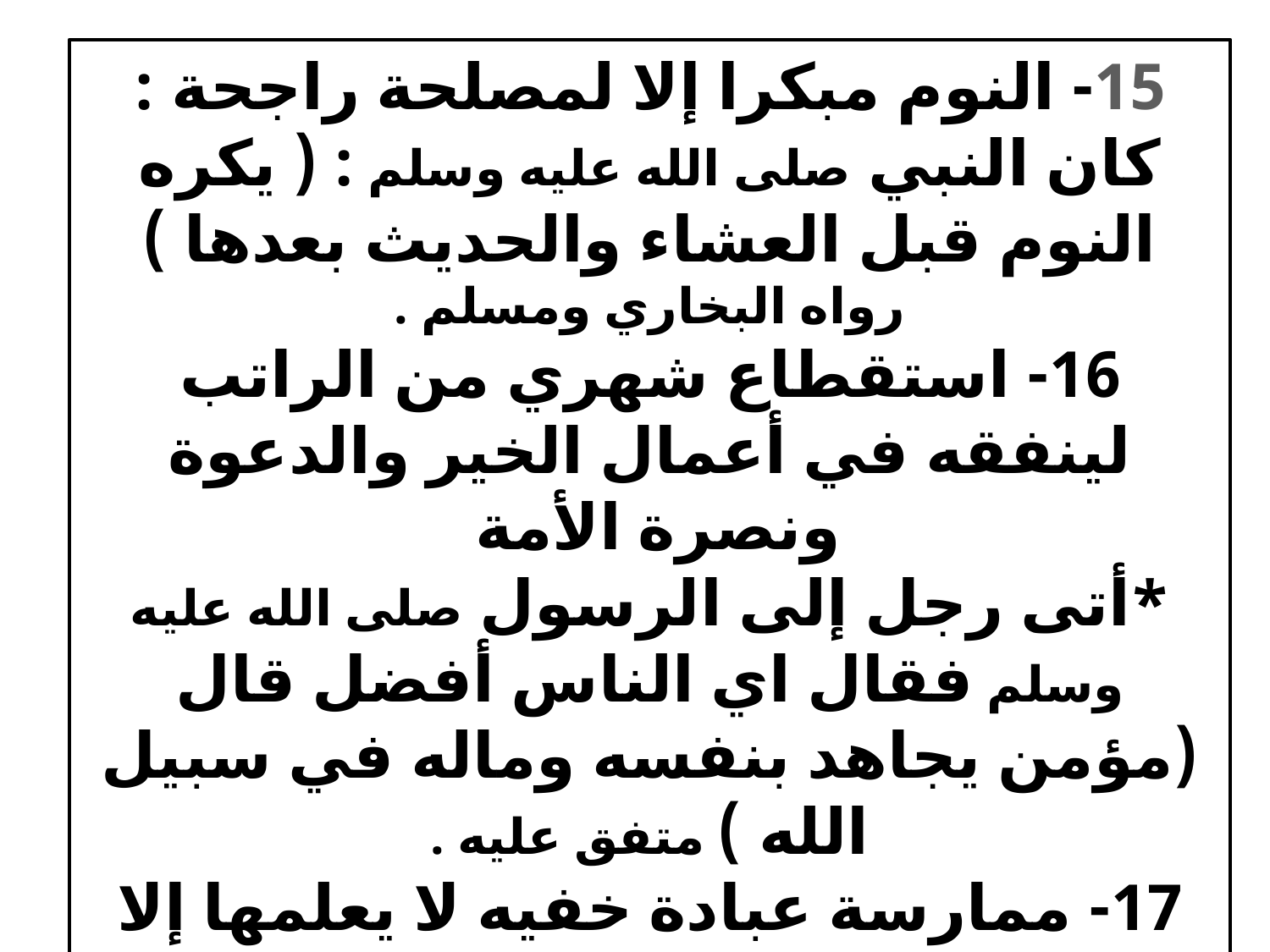

15- النوم مبكرا إلا لمصلحة راجحة :
كان النبي صلى الله عليه وسلم : ( يكره النوم قبل العشاء والحديث بعدها ) رواه البخاري ومسلم .
16- استقطاع شهري من الراتب لينفقه في أعمال الخير والدعوة ونصرة الأمة
*أتى رجل إلى الرسول صلى الله عليه وسلم فقال اي الناس أفضل قال (مؤمن يجاهد بنفسه وماله في سبيل الله ) متفق عليه .
17- ممارسة عبادة خفيه لا يعلمها إلا الله :
فهذا الحسن البصري يصف جيل  التابعين : فيقول ( أن كان الرجل ليجلس المجلس ، فتجئه عبرته ،